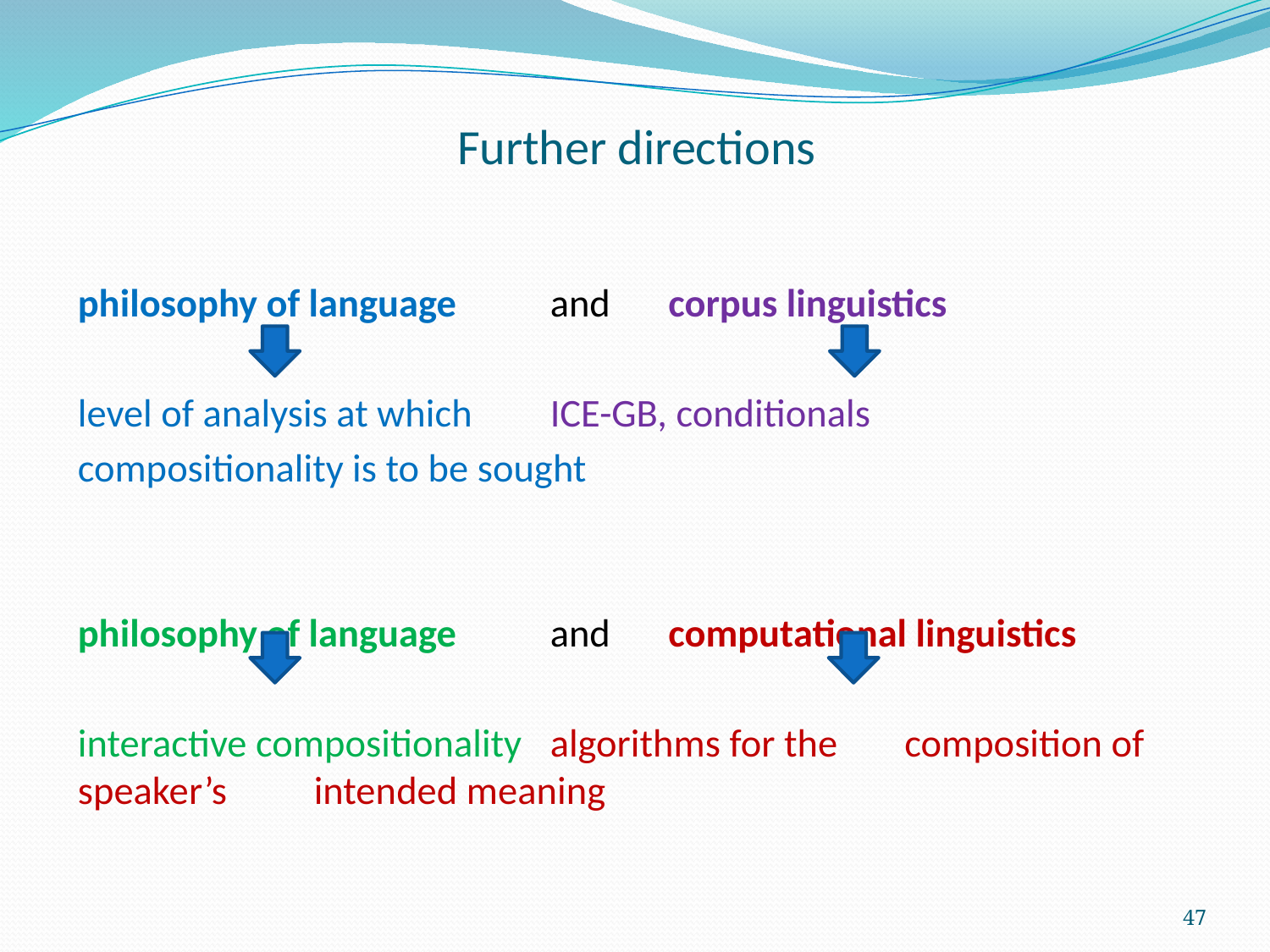

# Further directions

philosophy of language 	and 	corpus linguistics

level of analysis at which 		ICE-GB, conditionals
compositionality is to be sought

philosophy of language 	and 	computational linguistics

interactive compositionality 		algorithms for the 						composition of speaker’s 					intended meaning

47